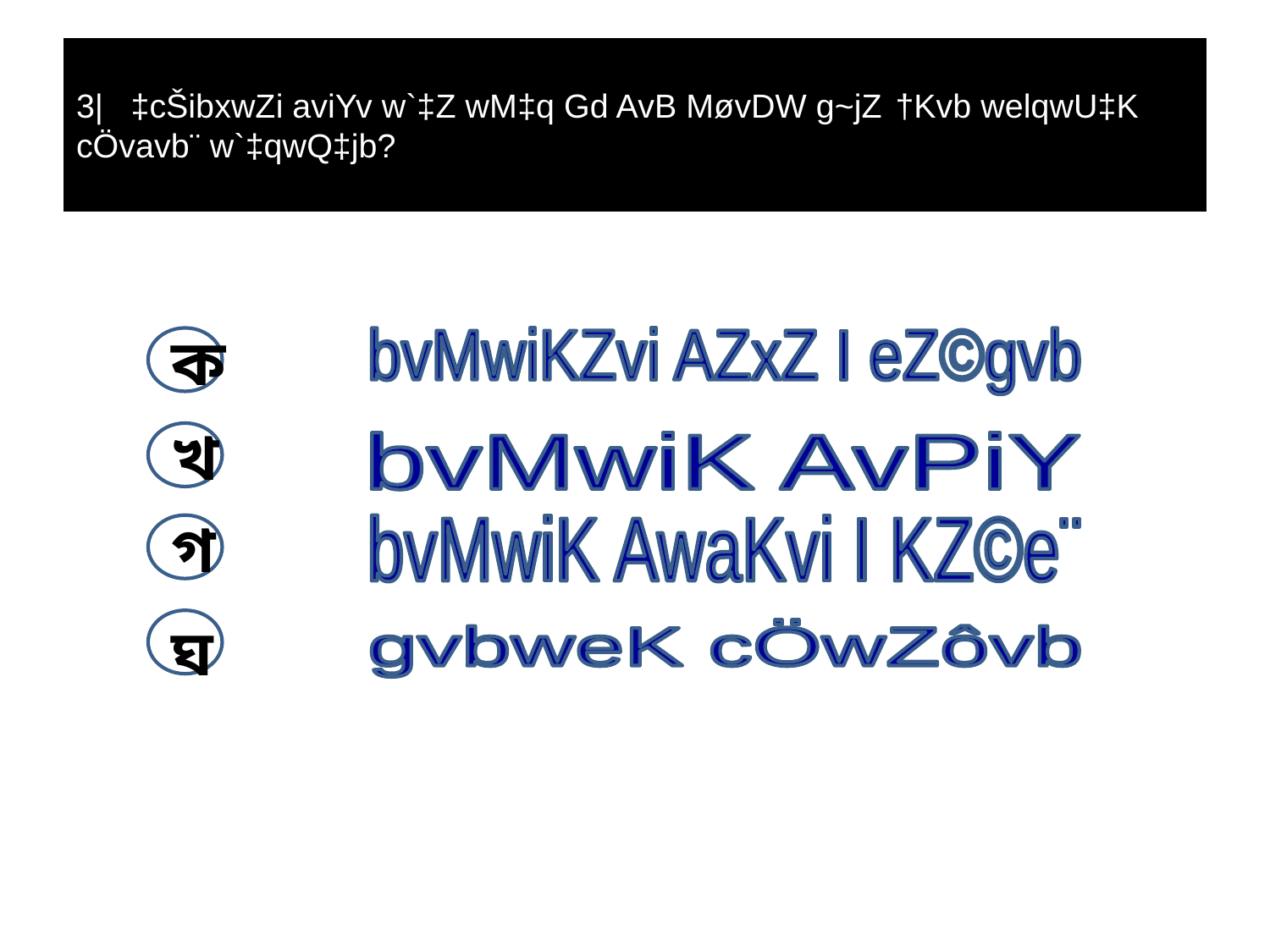

# 3|	‡cŠibxwZi aviYv w`‡Z wM‡q Gd AvB MøvDW g~jZ 	†Kvb welqwU‡K cÖvavb¨ w`‡qwQ‡jb?

ক
bvMwiKZvi AZxZ I eZ©gvb
খ
bvMwiK AvPiY
গ
bvMwiK AwaKvi I KZ©e¨

ঘ
gvbweK cÖwZôvb